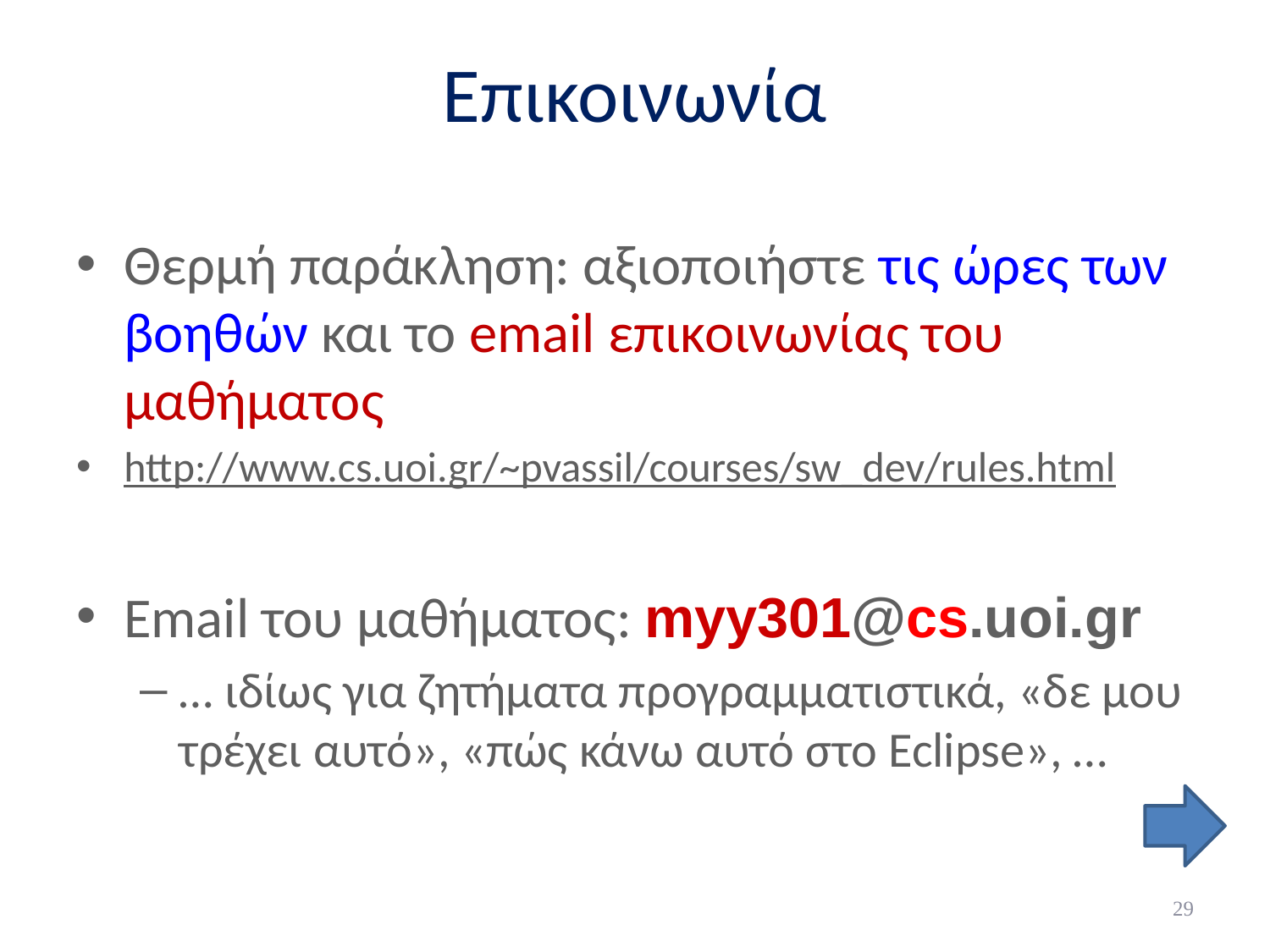

# Επικοινωνία
Θερμή παράκληση: αξιοποιήστε τις ώρες των βοηθών και το email επικοινωνίας του μαθήματος
http://www.cs.uoi.gr/~pvassil/courses/sw_dev/rules.html

Email του μαθήματος: myy301@cs.uoi.gr
… ιδίως για ζητήματα προγραμματιστικά, «δε μου τρέχει αυτό», «πώς κάνω αυτό στο Eclipse», …

29